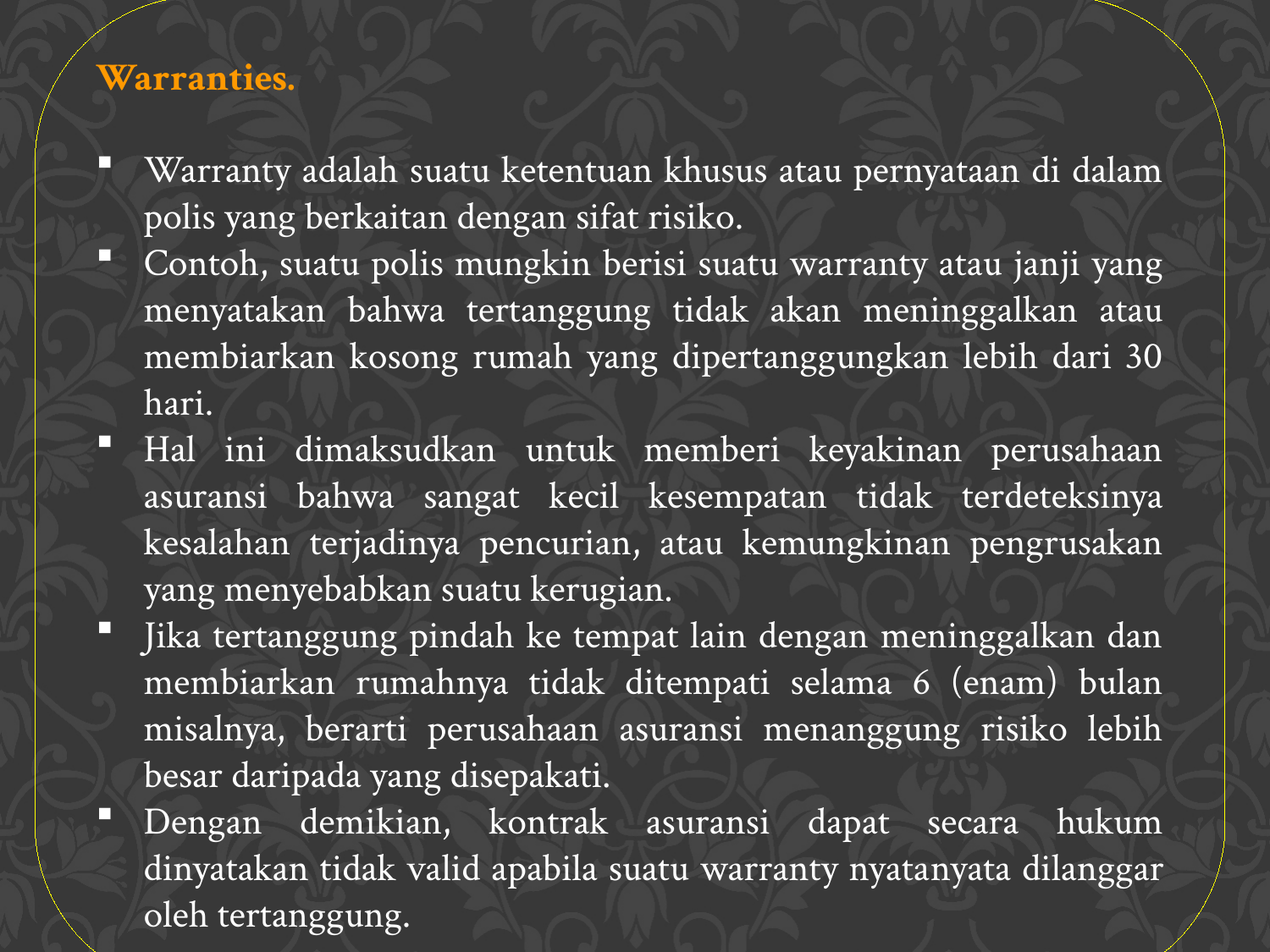

Warranties.

Warranty adalah suatu ketentuan khusus atau pernyataan di dalam polis yang ber­kaitan dengan sifat risiko.
Contoh, suatu polis mungkin berisi suatu warranty atau janji yang menyatakan bahwa tertanggung tidak akan meninggalkan atau membiarkan kosong rumah yang dipertanggungkan lebih dari 30 hari.
Hal ini dimaksudkan untuk memberi keyakinan perusahaan asuransi bahwa sangat kecil kesempatan tidak terdeteksinya kesalahan terjadinya pencurian, atau kemungkinan pengrusakan yang menyebabkan suatu kerugian.
Jika tertanggung pindah ke tempat lain dengan meninggalkan dan membiarkan rumahnya tidak ditempati selama 6 (enam) bulan misalnya, berarti perusahaan asuransi menanggung risiko lebih besar daripada yang disepakati.
Dengan demi­kian, kontrak asuransi dapat secara hukum dinyatakan tidak valid apabila suatu warranty nyata­nyata dilanggar oleh tertanggung.